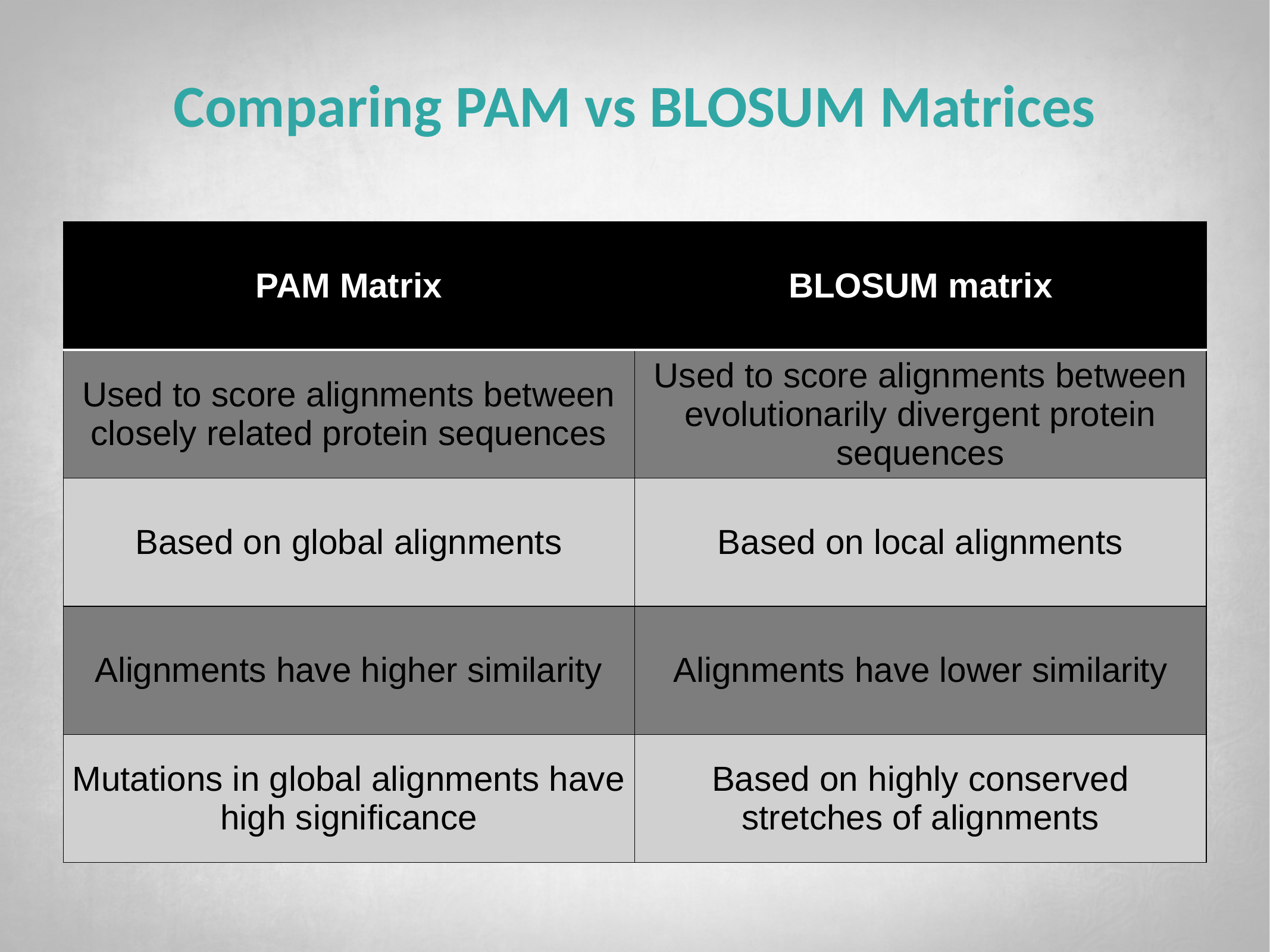

# Comparing PAM vs BLOSUM Matrices
| PAM Matrix | BLOSUM matrix |
| --- | --- |
| Used to score alignments between closely related protein sequences | Used to score alignments between evolutionarily divergent protein sequences |
| Based on global alignments | Based on local alignments |
| Alignments have higher similarity | Alignments have lower similarity |
| Mutations in global alignments have high significance | Based on highly conserved stretches of alignments |